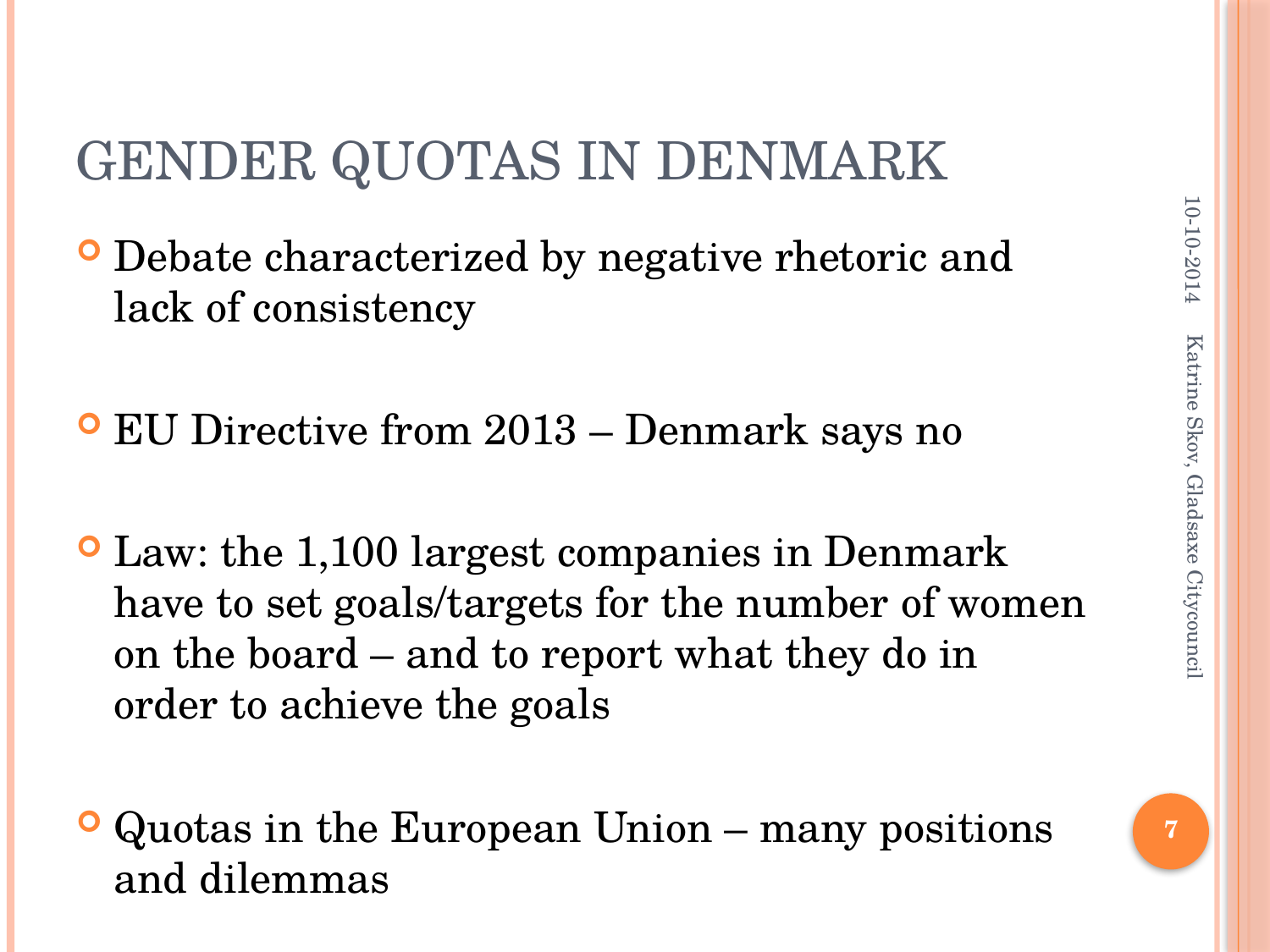

# Gender quotas in Denmark
10-10-2014
Debate characterized by negative rhetoric and lack of consistency

EU Directive from 2013 – Denmark says no

Law: the 1,100 largest companies in Denmark have to set goals/targets for the number of women on the board – and to report what they do in order to achieve the goals

Quotas in the European Union – many positions and dilemmas

Katrine Skov, Gladsaxe Citycouncil
7